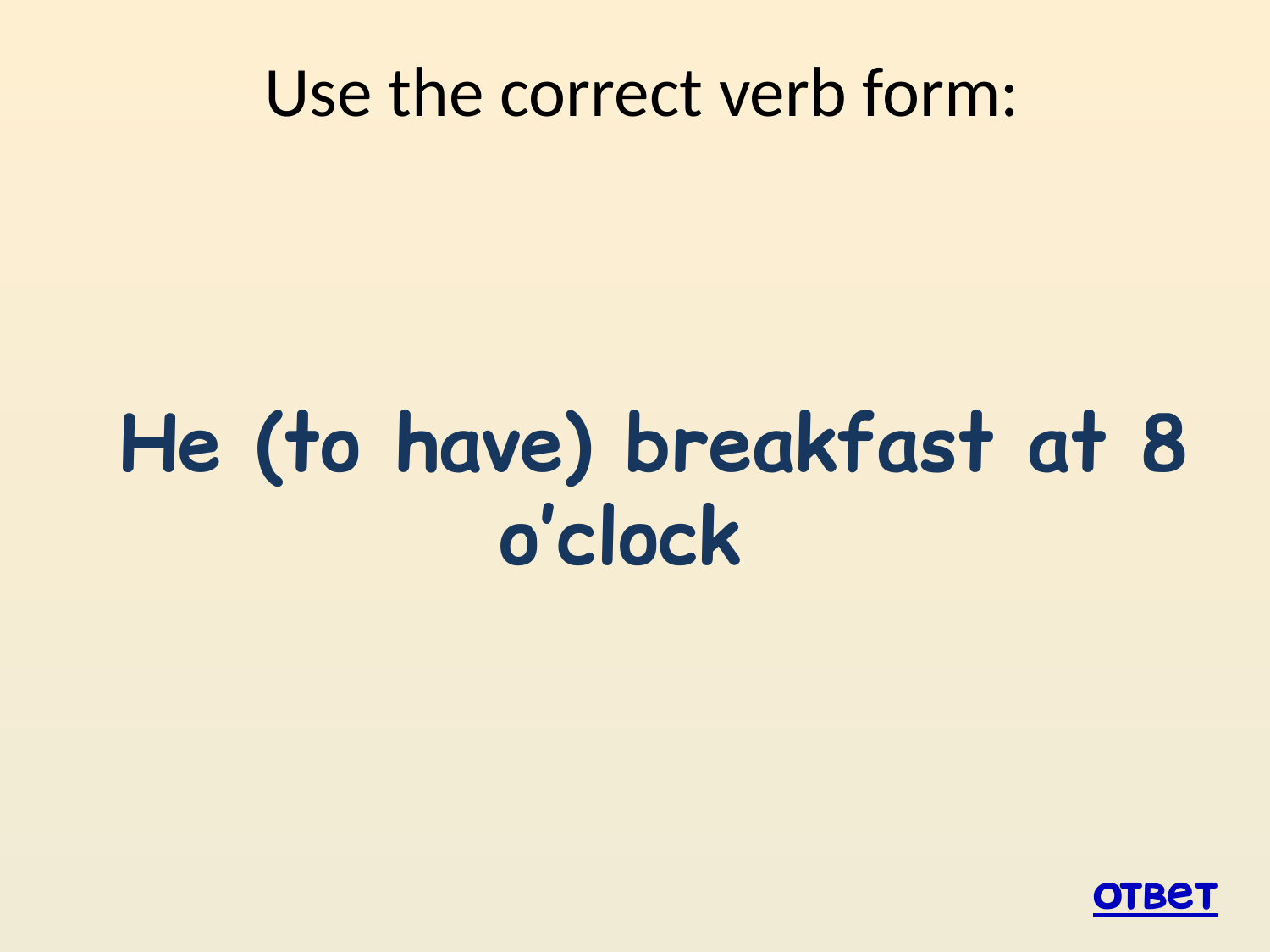

Use the correct verb form:
 He (to have) breakfast at 8 o’clock
ответ